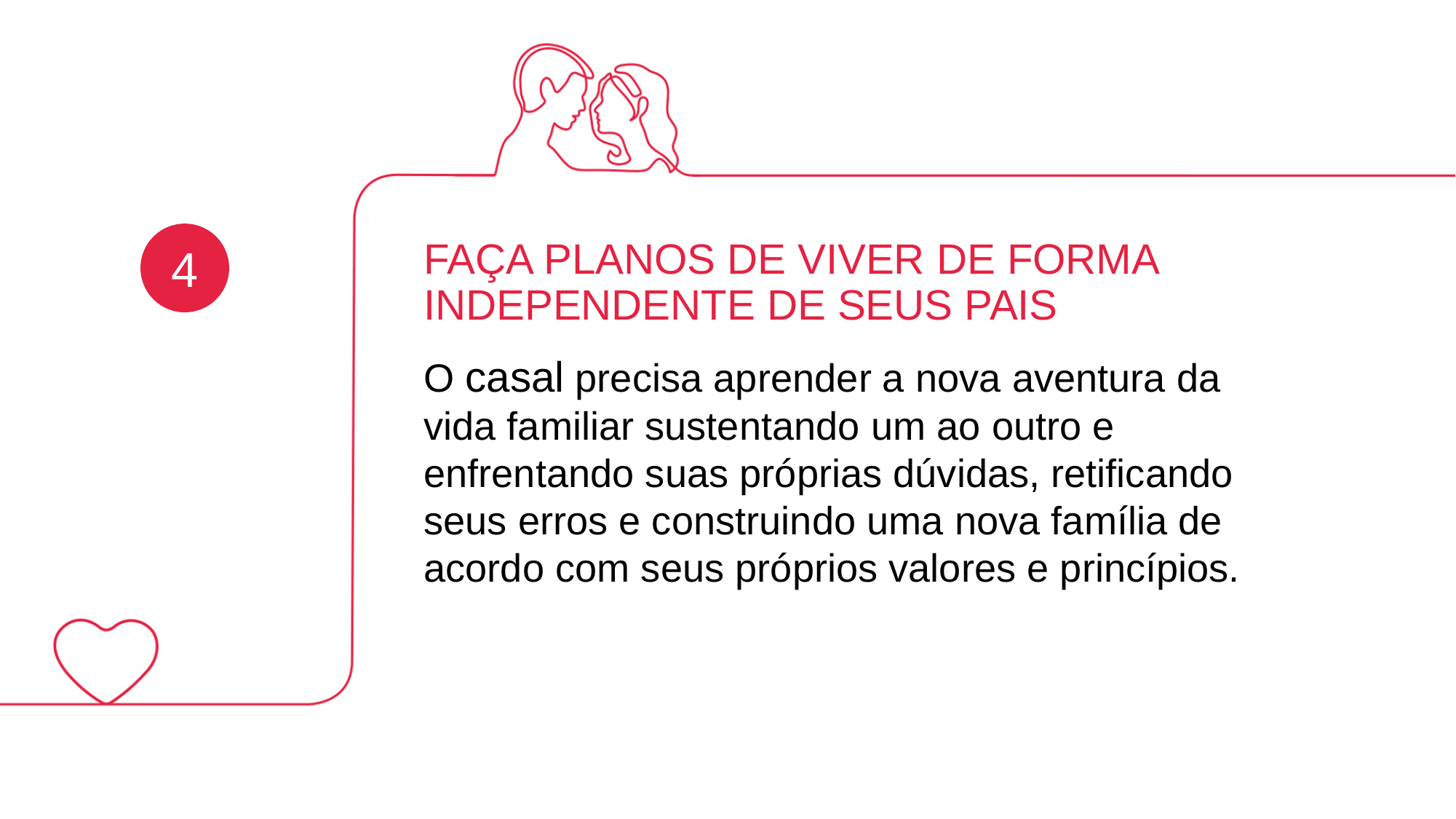

FAÇA PLANOS DE VIVER DE FORMA INDEPENDENTE DE SEUS PAIS
4
O casal precisa aprender a nova aventura da vida familiar sustentando um ao outro e enfrentando suas próprias dúvidas, retificando seus erros e construindo uma nova família de acordo com seus próprios valores e princípios.